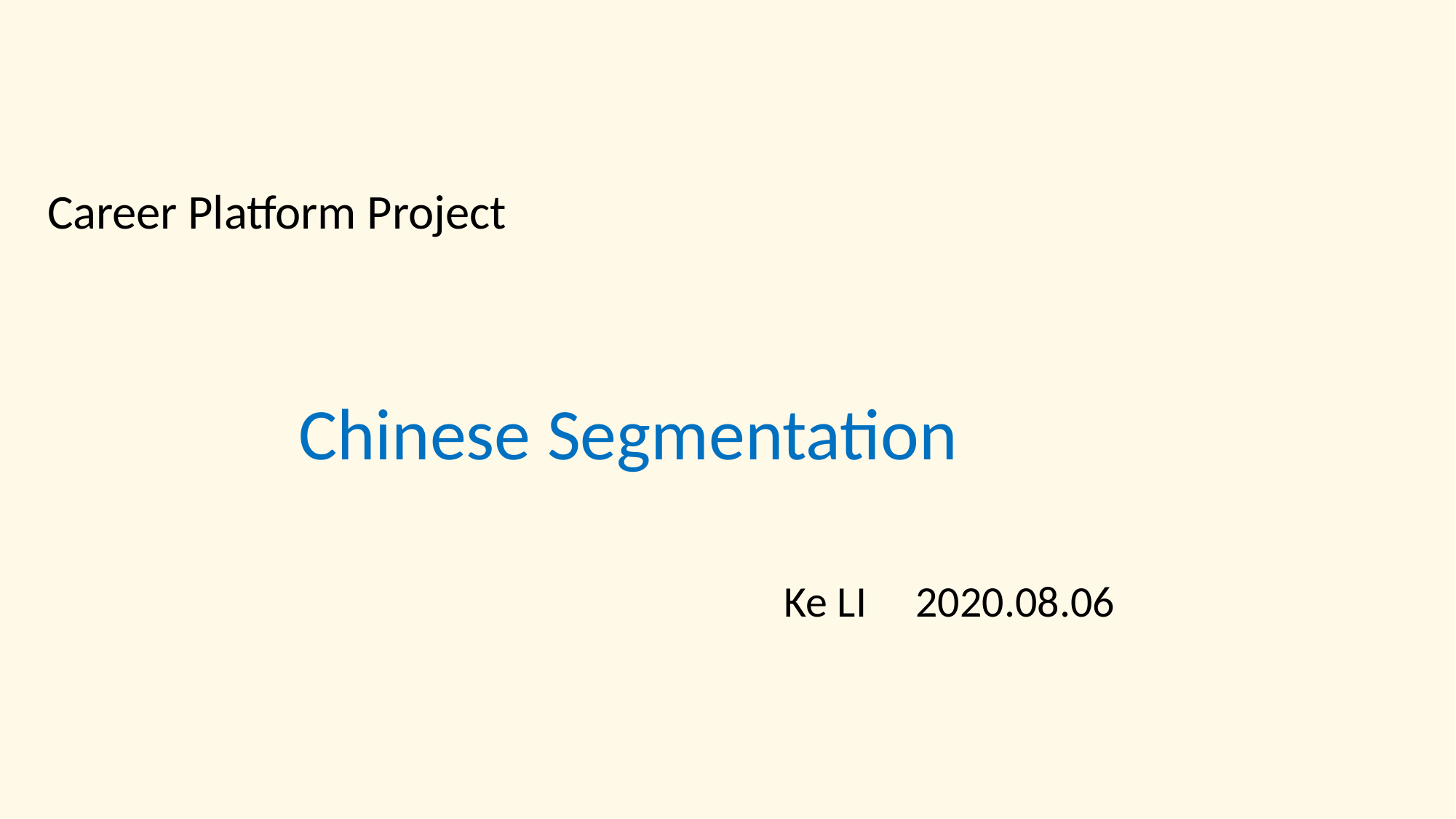

# Career Platform Project Chinese Segmentation Ke LI     2020.08.06